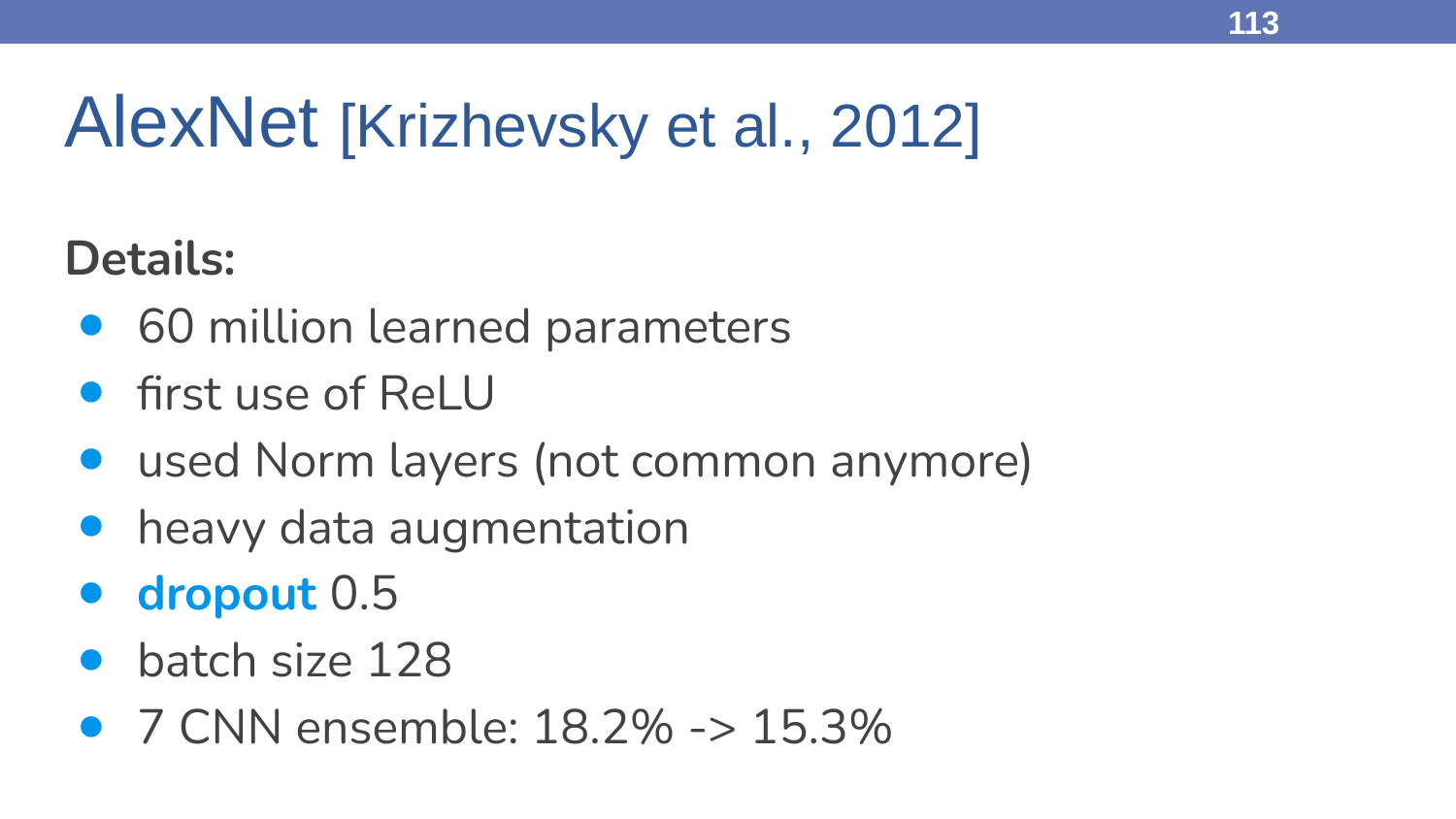

113
# AlexNet [Krizhevsky et al., 2012]
Details:
60 million learned parameters
first use of ReLU
used Norm layers (not common anymore)
heavy data augmentation
dropout 0.5
batch size 128
7 CNN ensemble: 18.2% -> 15.3%
113